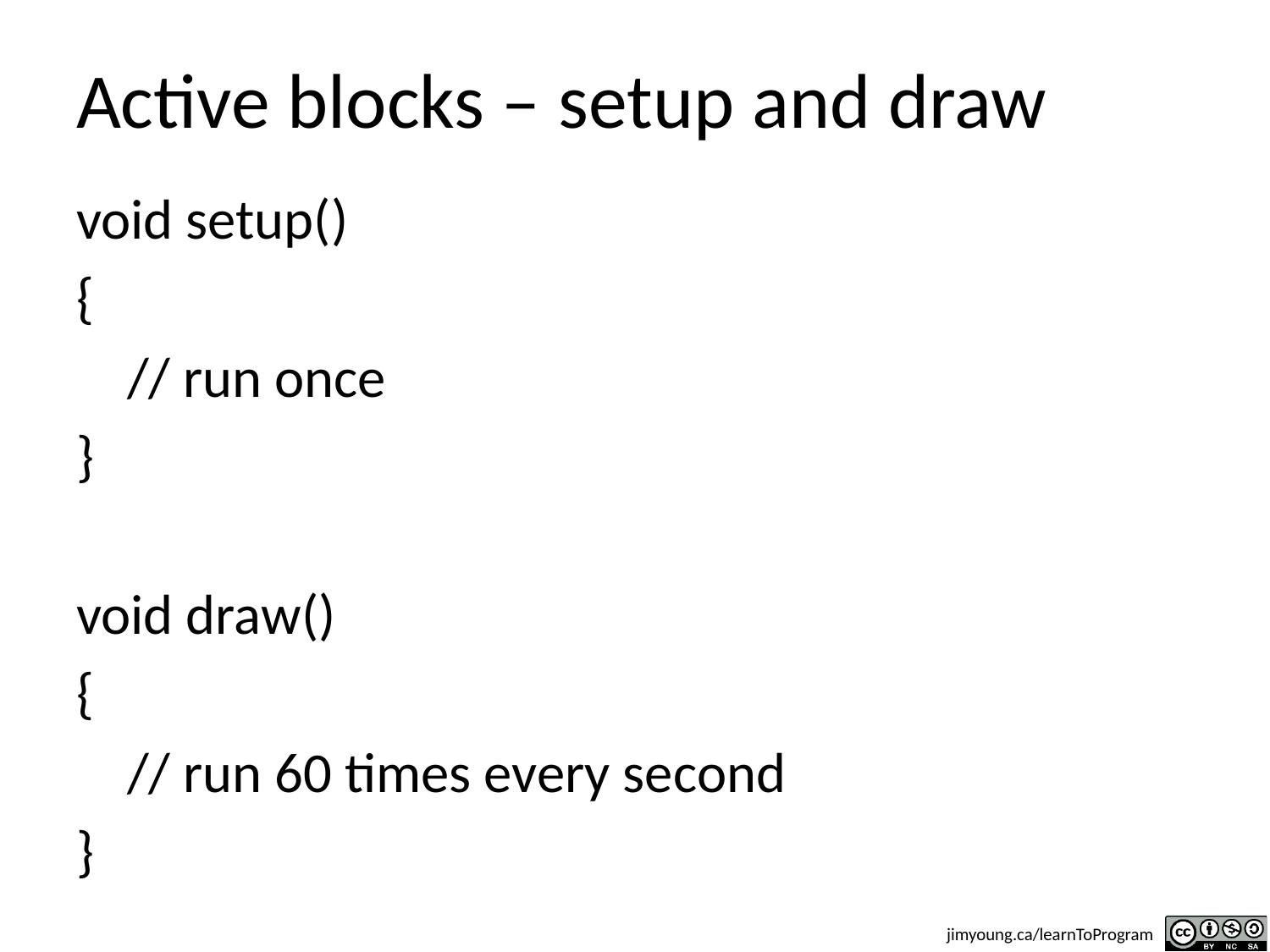

# Active blocks – setup and draw
void setup()
{
    // run once
}

void draw()
{
    // run 60 times every second
}